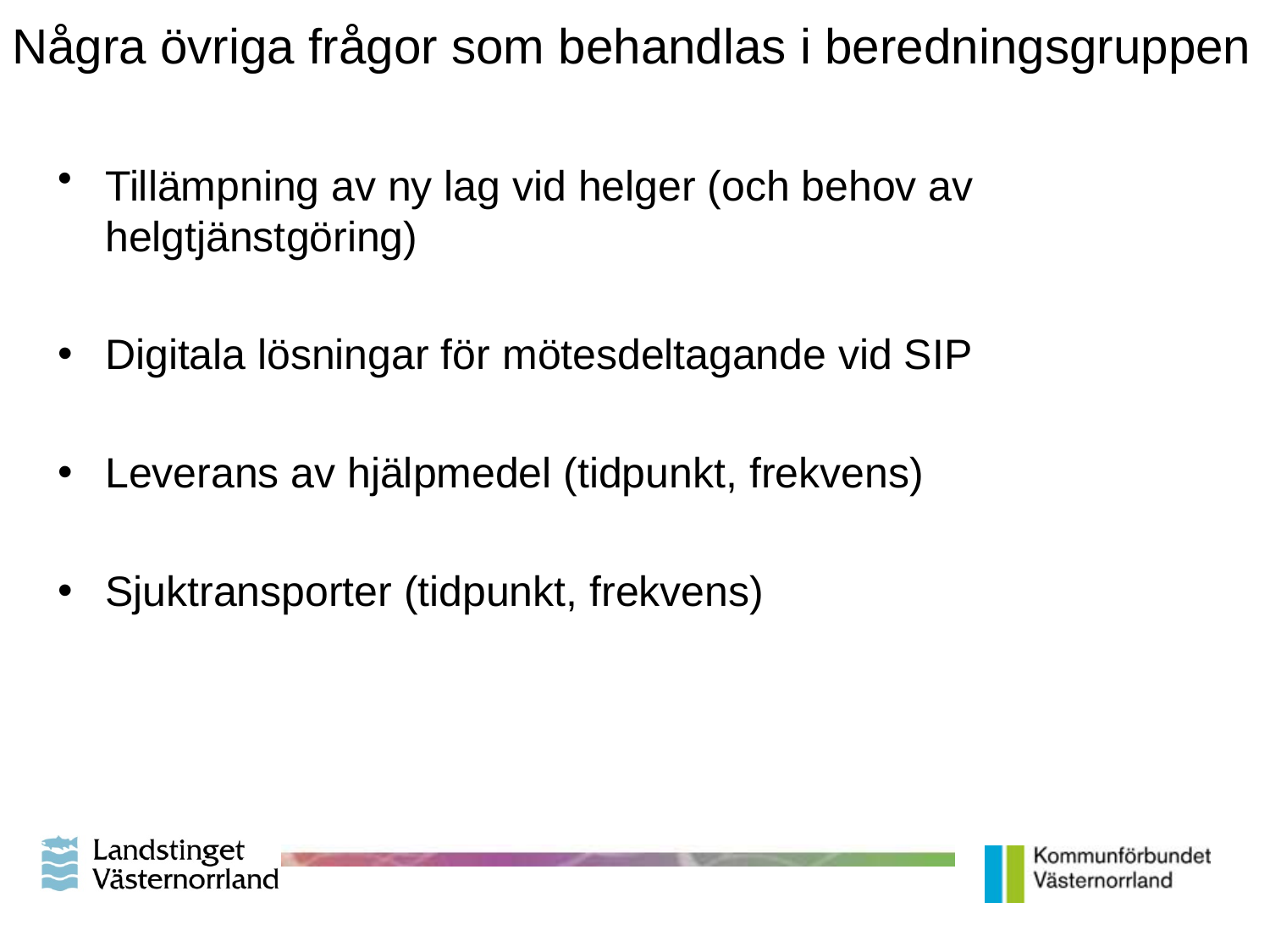

# Några övriga frågor som behandlas i beredningsgruppen
Tillämpning av ny lag vid helger (och behov av helgtjänstgöring)

Digitala lösningar för mötesdeltagande vid SIP

Leverans av hjälpmedel (tidpunkt, frekvens)

Sjuktransporter (tidpunkt, frekvens)